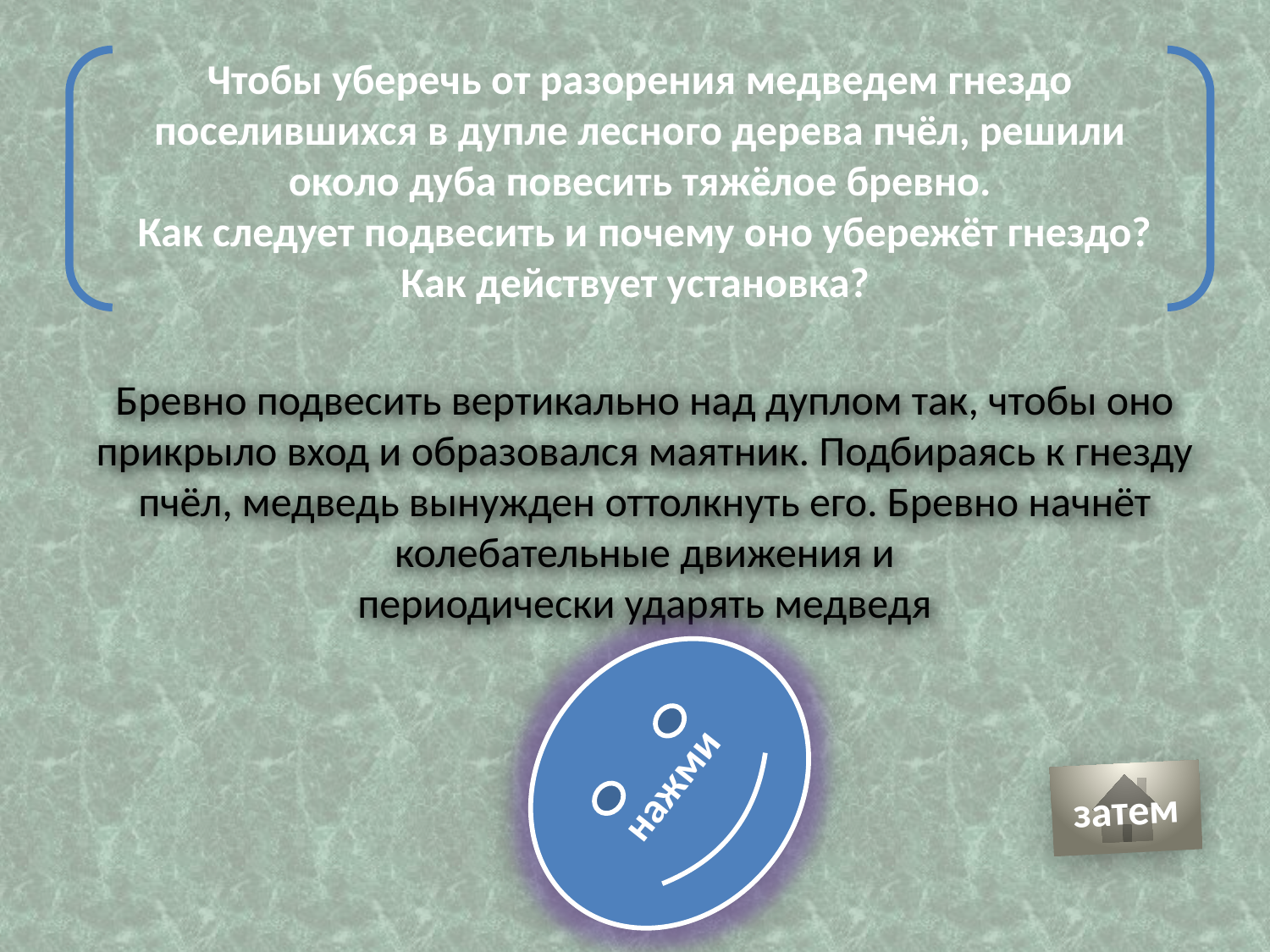

Чтобы уберечь от разорения медведем гнездо поселившихся в дупле лесного дерева пчёл, решили около дуба повесить тяжёлое бревно.
 Как следует подвесить и почему оно убережёт гнездо? Как действует установка?

Бревно подвесить вертикально над дуплом так, чтобы оно прикрыло вход и образовался маятник. Подбираясь к гнезду пчёл, медведь вынужден оттолкнуть его. Бревно начнёт колебательные движения и
периодически ударять медведя
нажми
затем